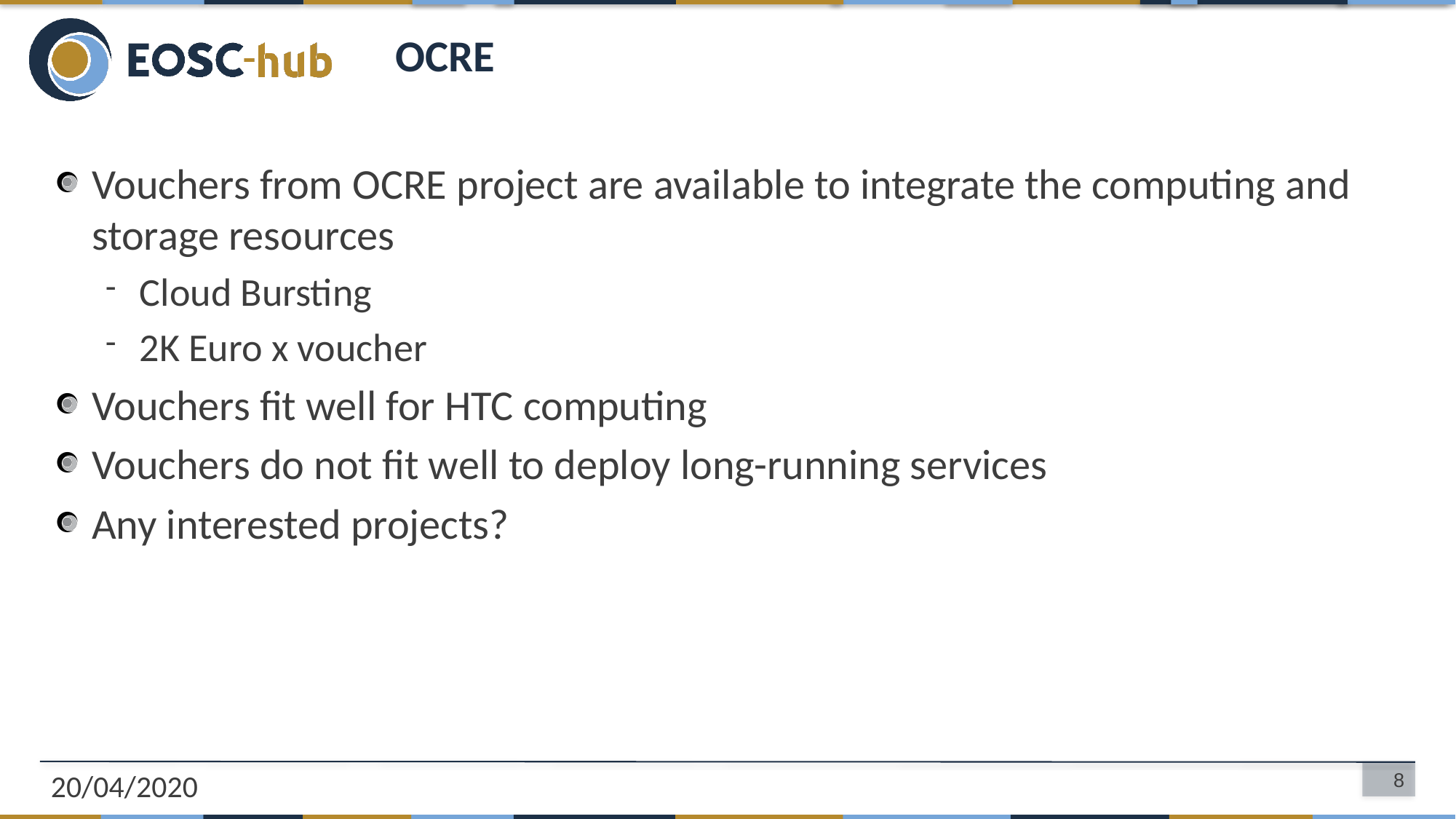

# OCRE
Vouchers from OCRE project are available to integrate the computing and storage resources
Cloud Bursting
2K Euro x voucher
Vouchers fit well for HTC computing
Vouchers do not fit well to deploy long-running services
Any interested projects?
20/04/2020
8